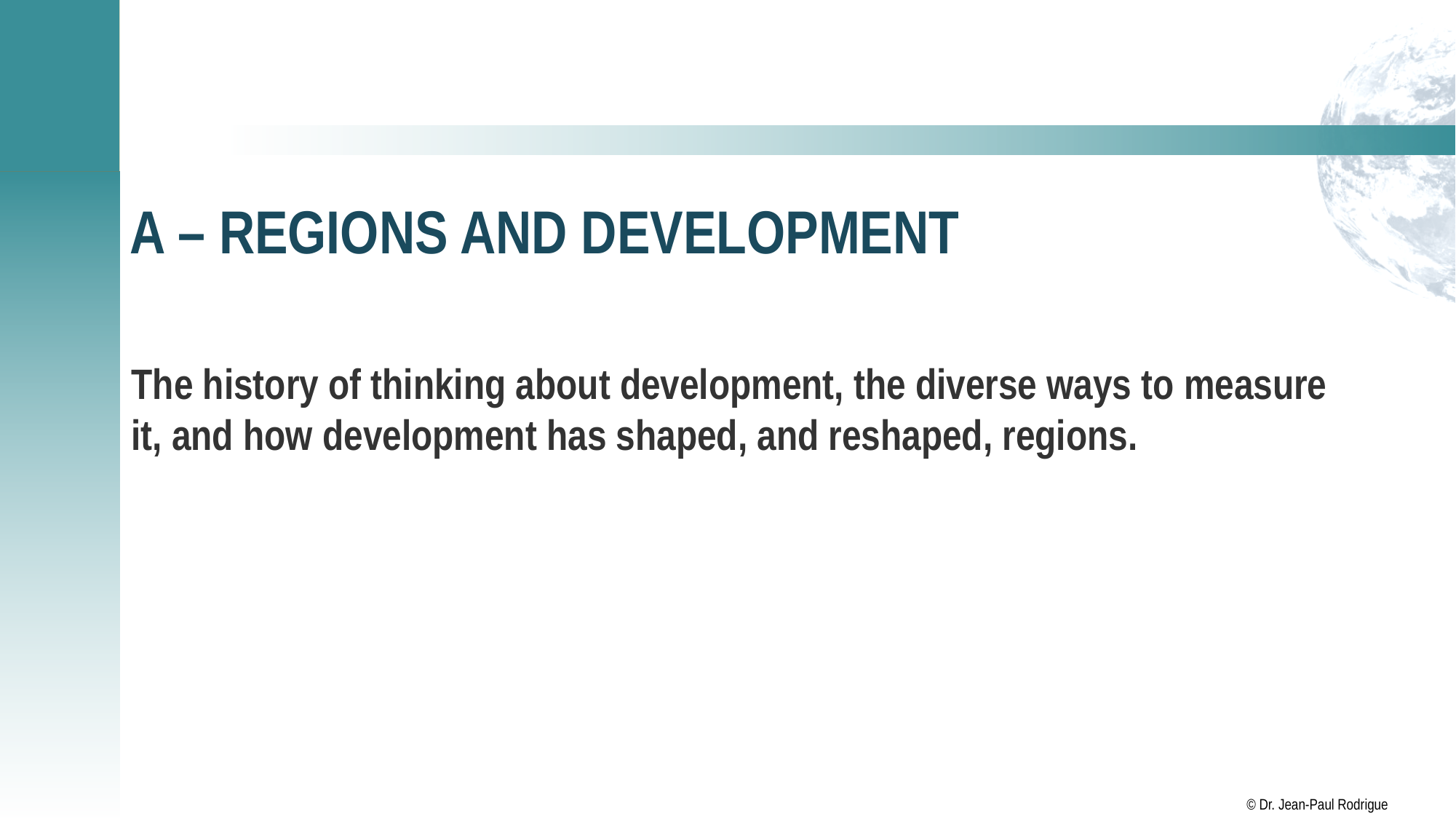

# A – Regions and Development
The history of thinking about development, the diverse ways to measure it, and how development has shaped, and reshaped, regions.